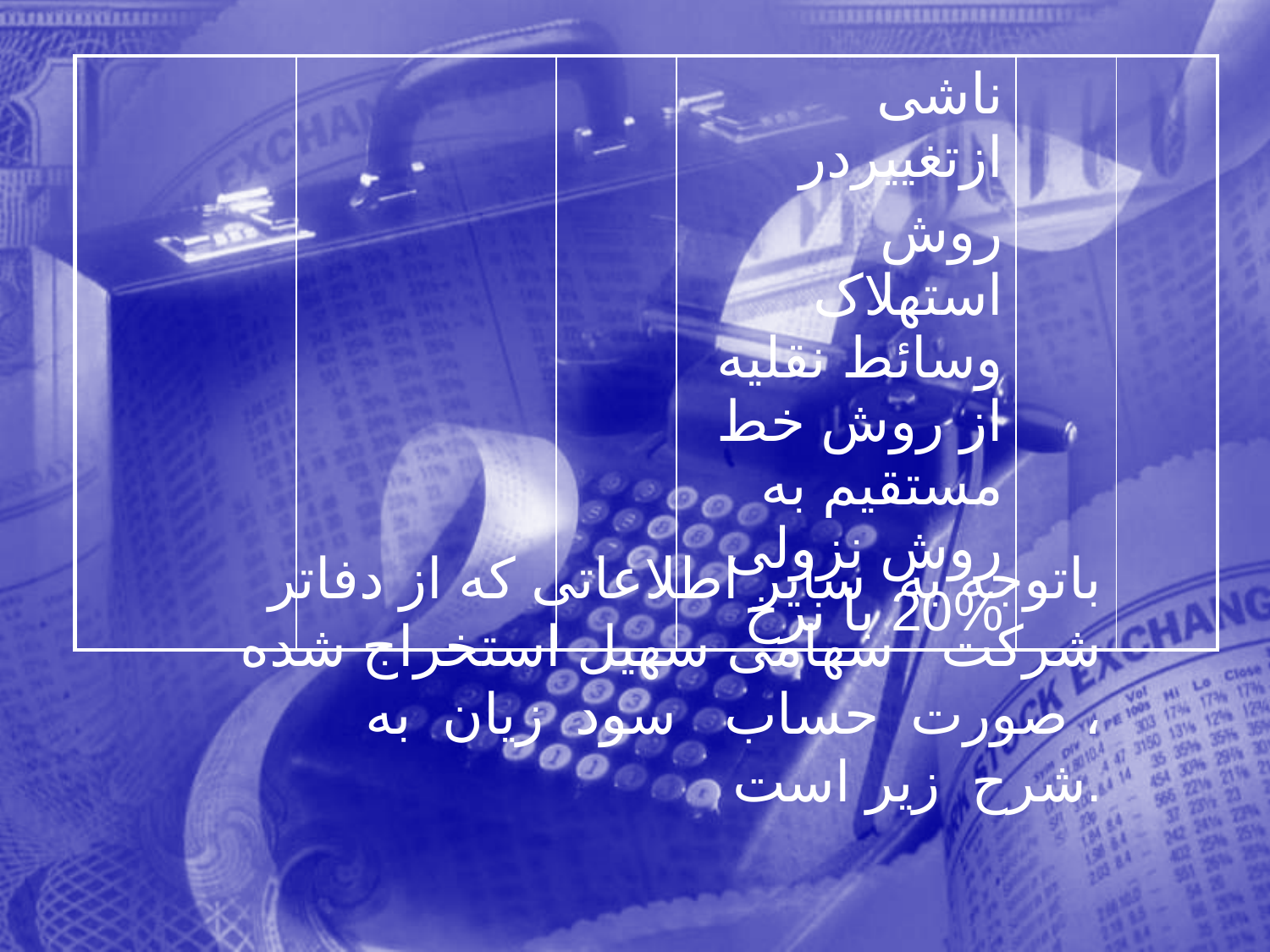

|  |  |  | ناشی ازتغییردر روش استهلاک وسائط نقلیه از روش خط مستقیم به روش نزولی %20 با نرخ |  |  |
| --- | --- | --- | --- | --- | --- |
  باتوجه به  ساير اطلاعاتی که از دفاتر شرکت   سهامی سهيل استخراج شده ، صورت  حساب   سود  زيان  به  شرح  زير است.
289